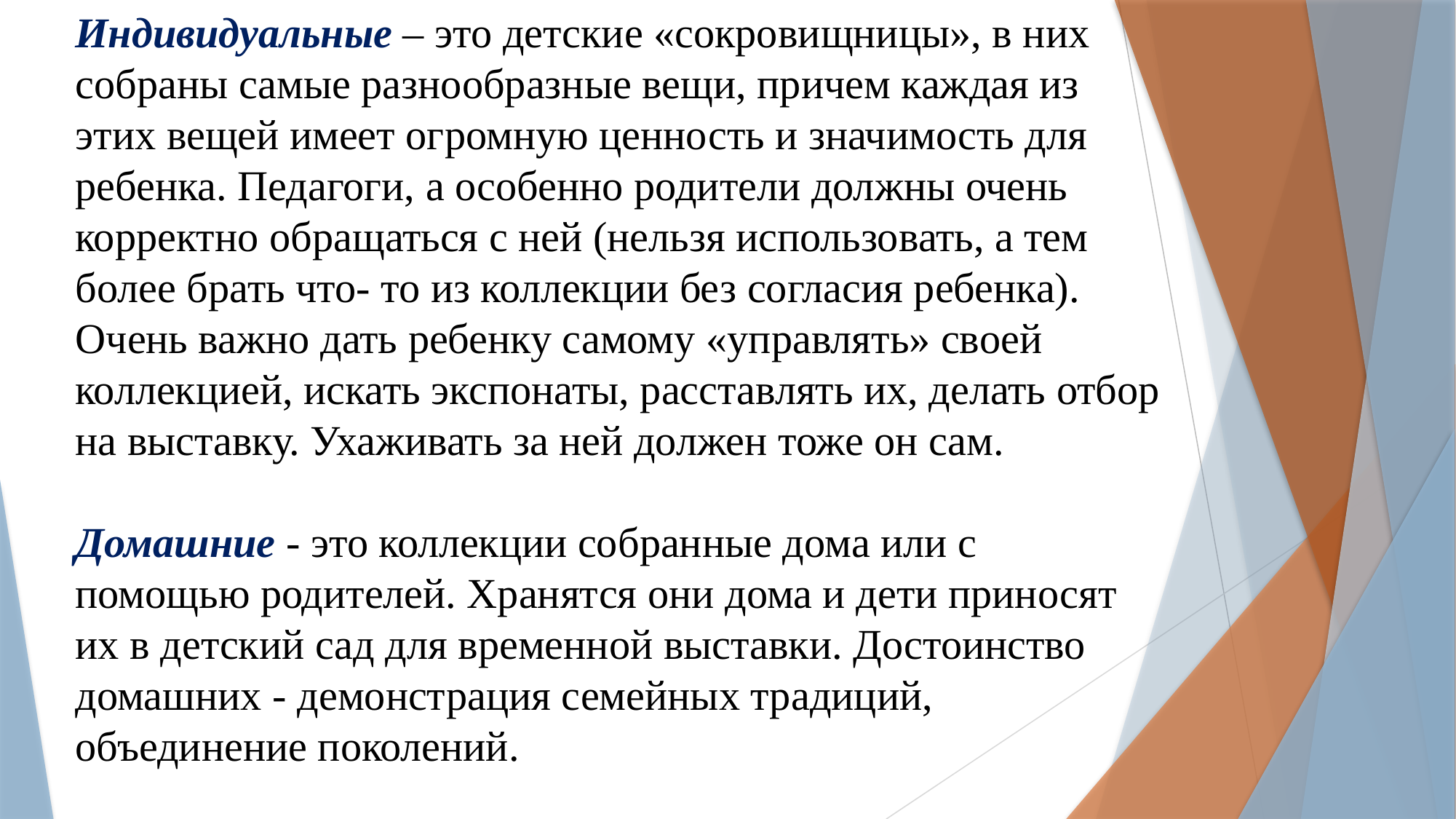

Индивидуальные – это детские «сокровищницы», в них собраны самые разнообразные вещи, причем каждая из этих вещей имеет огромную ценность и значимость для ребенка. Педагоги, а особенно родители должны очень корректно обращаться с ней (нельзя использовать, а тем более брать что- то из коллекции без согласия ребенка). Очень важно дать ребенку самому «управлять» своей коллекцией, искать экспонаты, расставлять их, делать отбор на выставку. Ухаживать за ней должен тоже он сам.

Домашние - это коллекции собранные дома или с помощью родителей. Хранятся они дома и дети приносят их в детский сад для временной выставки. Достоинство домашних - демонстрация семейных традиций, объединение поколений.